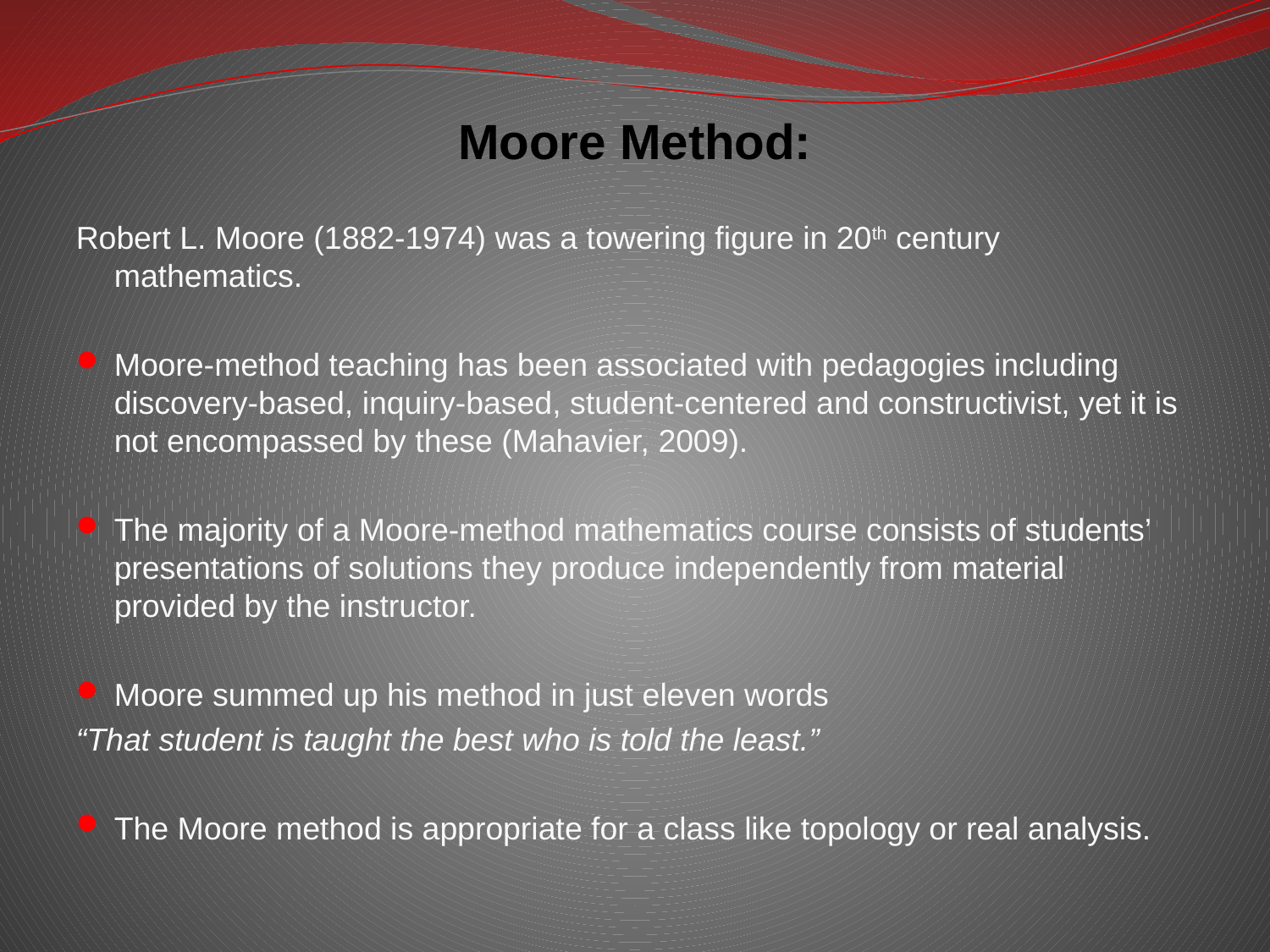

# Moore Method:
Robert L. Moore (1882-1974) was a towering figure in 20th century mathematics.

Moore-method teaching has been associated with pedagogies including discovery-based, inquiry-based, student-centered and constructivist, yet it is not encompassed by these (Mahavier, 2009).

The majority of a Moore-method mathematics course consists of students’ presentations of solutions they produce independently from material provided by the instructor.

Moore summed up his method in just eleven words
“That student is taught the best who is told the least.”

The Moore method is appropriate for a class like topology or real analysis.